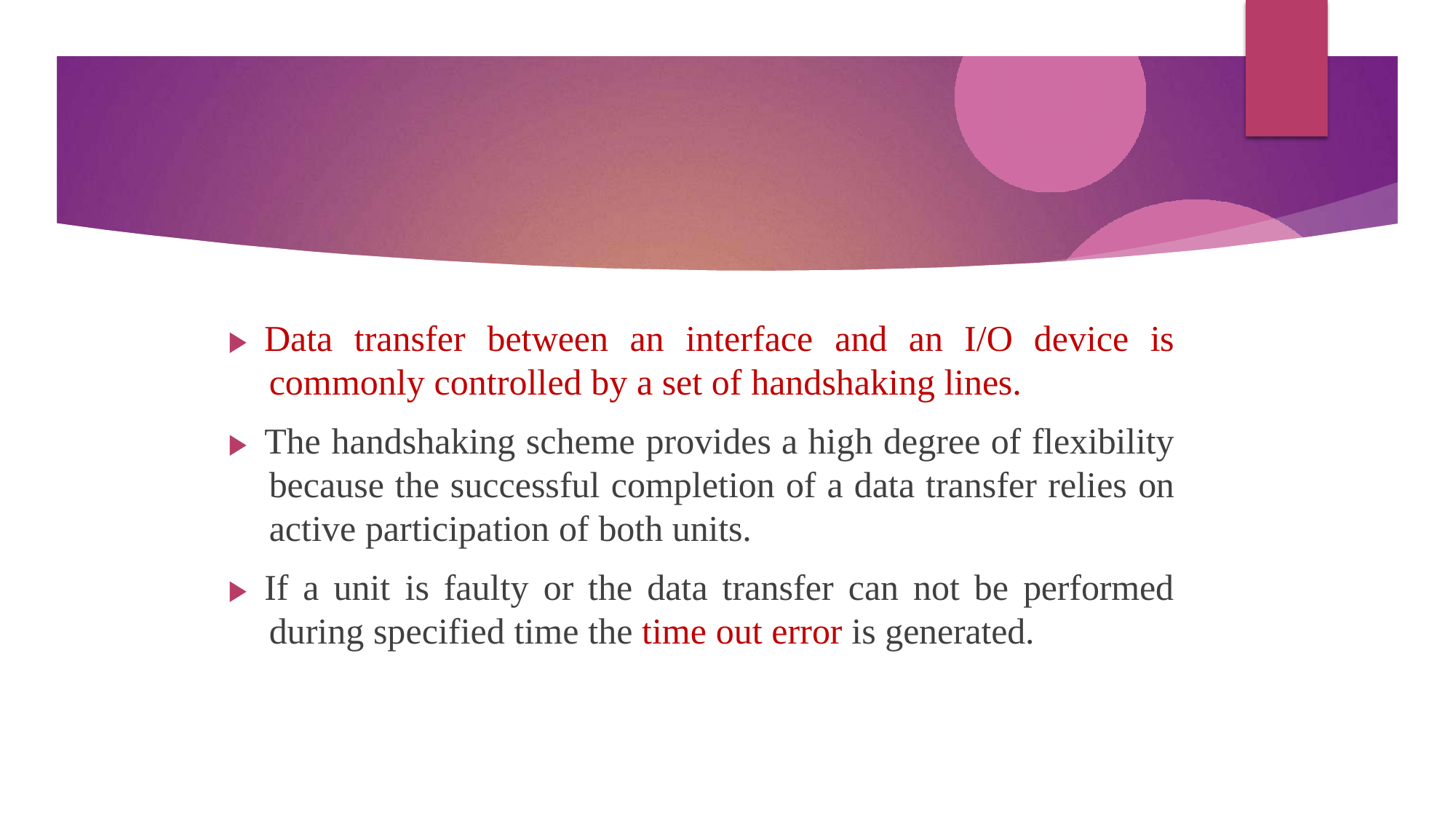

▶ Data  transfer  between  an  interface  and  an  I/O  device  is commonly controlled by a set of handshaking lines.
▶ The handshaking scheme provides a high degree of flexibility because the successful completion of a data transfer relies on active participation of both units.
▶ If a unit is faulty or the data transfer can not be performed during specified time the time out error is generated.